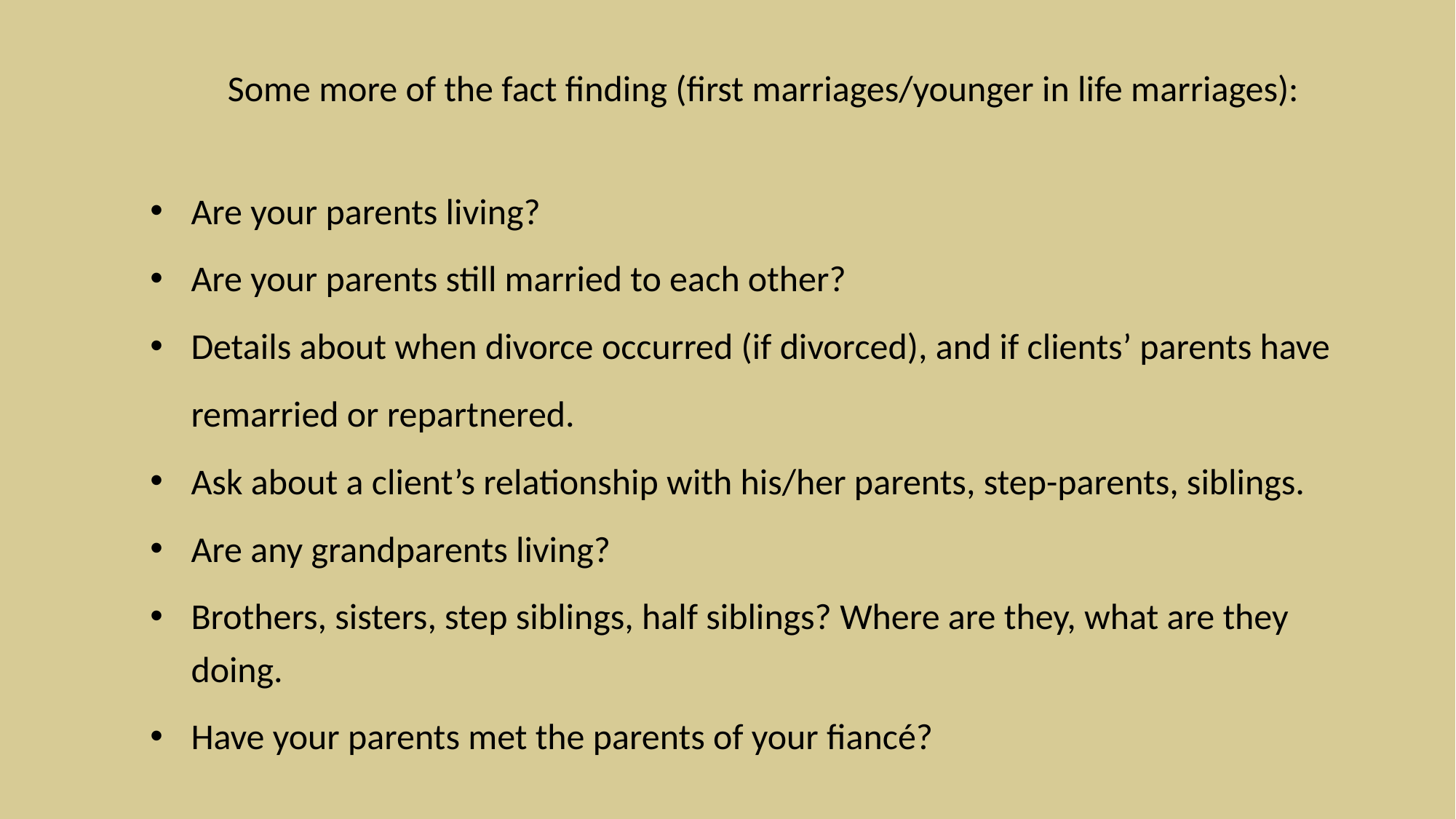

Some more of the fact finding (first marriages/younger in life marriages):

Are your parents living?
Are your parents still married to each other?
Details about when divorce occurred (if divorced), and if clients’ parents have
     remarried or repartnered.
Ask about a client’s relationship with his/her parents, step-parents, siblings.
Are any grandparents living?
Brothers, sisters, step siblings, half siblings? Where are they, what are they doing.
Have your parents met the parents of your fiancé?